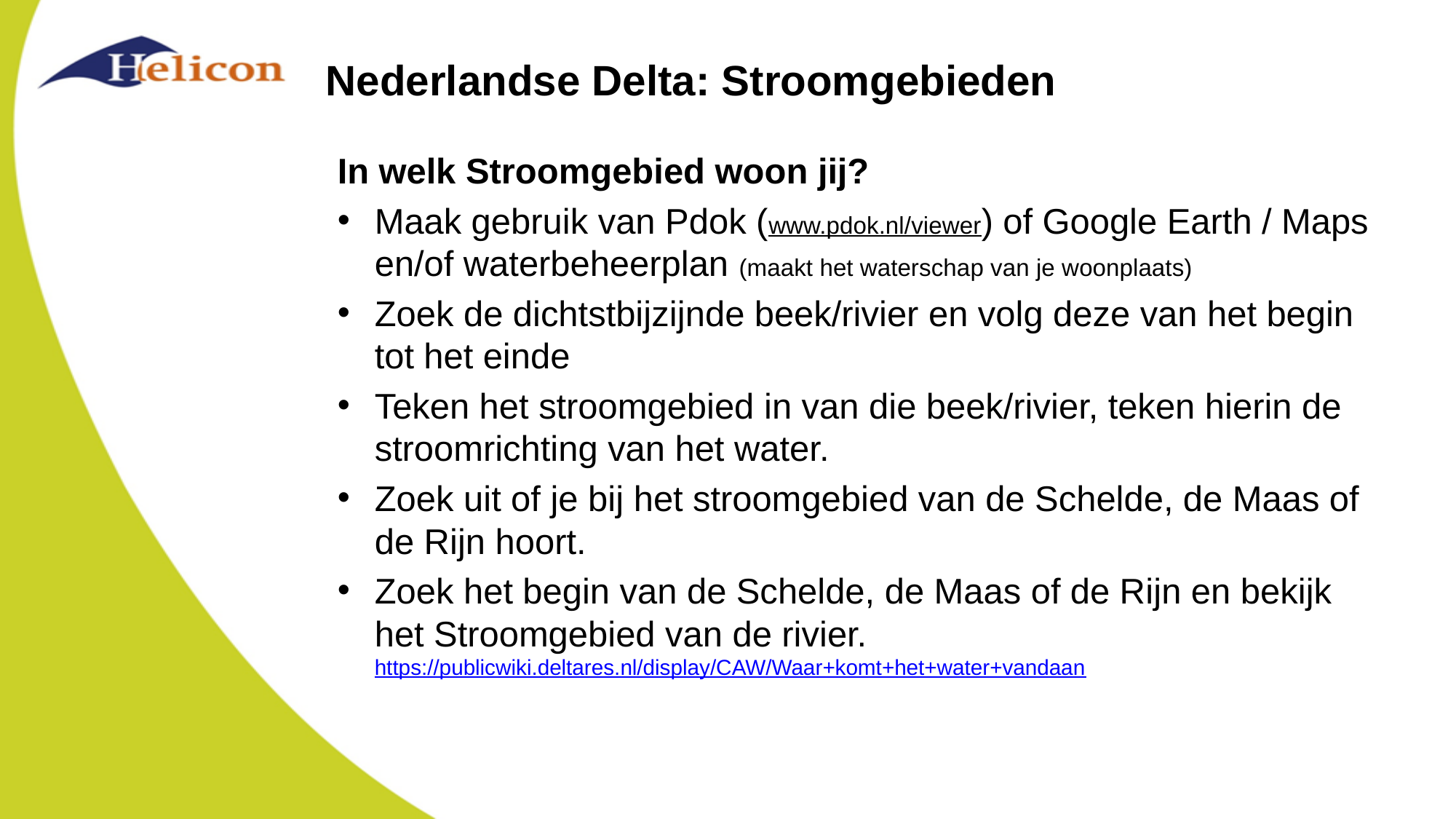

# Nederlandse Delta: Stroomgebieden
In welk Stroomgebied woon jij?
Maak gebruik van Pdok (www.pdok.nl/viewer) of Google Earth / Maps en/of waterbeheerplan (maakt het waterschap van je woonplaats)
Zoek de dichtstbijzijnde beek/rivier en volg deze van het begin tot het einde
Teken het stroomgebied in van die beek/rivier, teken hierin de stroomrichting van het water.
Zoek uit of je bij het stroomgebied van de Schelde, de Maas of de Rijn hoort.
Zoek het begin van de Schelde, de Maas of de Rijn en bekijk het Stroomgebied van de rivier. https://publicwiki.deltares.nl/display/CAW/Waar+komt+het+water+vandaan